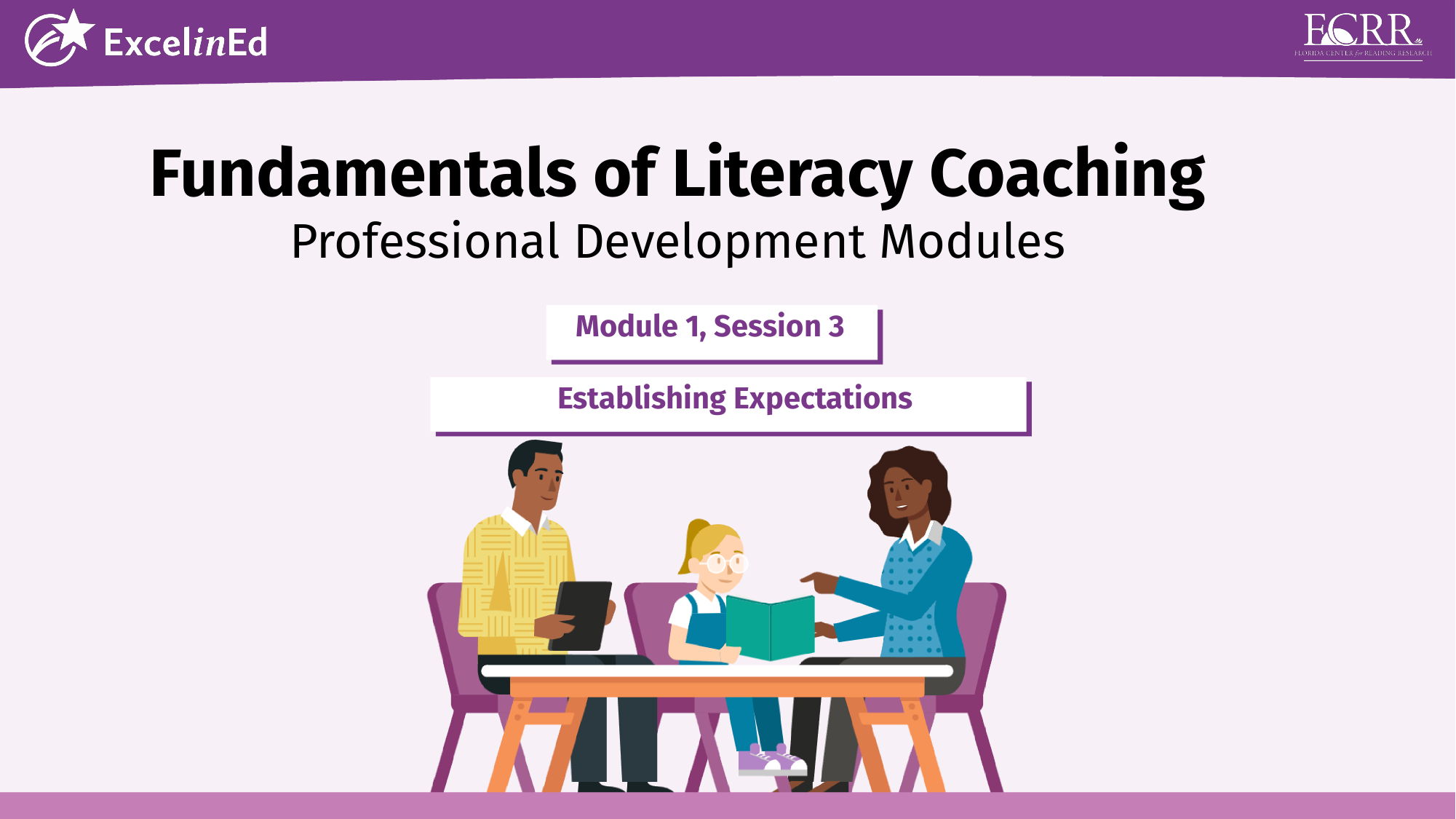

Fundamentals of Literacy Coaching
Professional Development Modules
Module 1, Session 3

Establishing Expectations